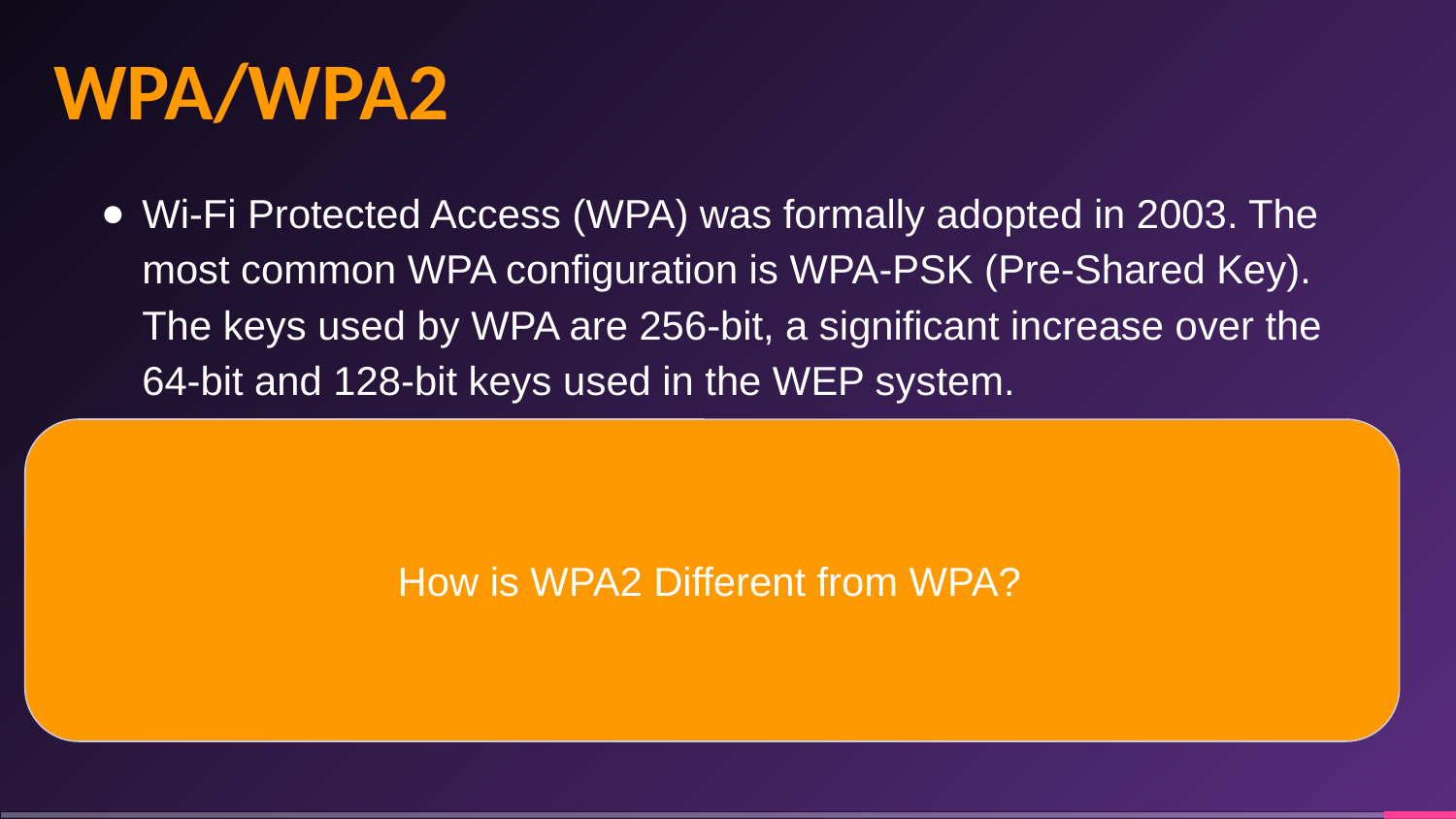

WPA/WPA2
Wi-Fi Protected Access (WPA) was formally adopted in 2003. The most common WPA configuration is WPA-PSK (Pre-Shared Key). The keys used by WPA are 256-bit, a significant increase over the 64-bit and 128-bit keys used in the WEP system.
WPA has, as of 2006, been officially superseded by WPA2. One of the most significant changes between WPA and WPA2 is the mandatory use of AES algorithms and the introduction of CCMP (Counter Cipher Mode with Block Chaining Message Authentication Code Protocol) as a replacement for TKIP.
How is WPA2 Different from WPA?